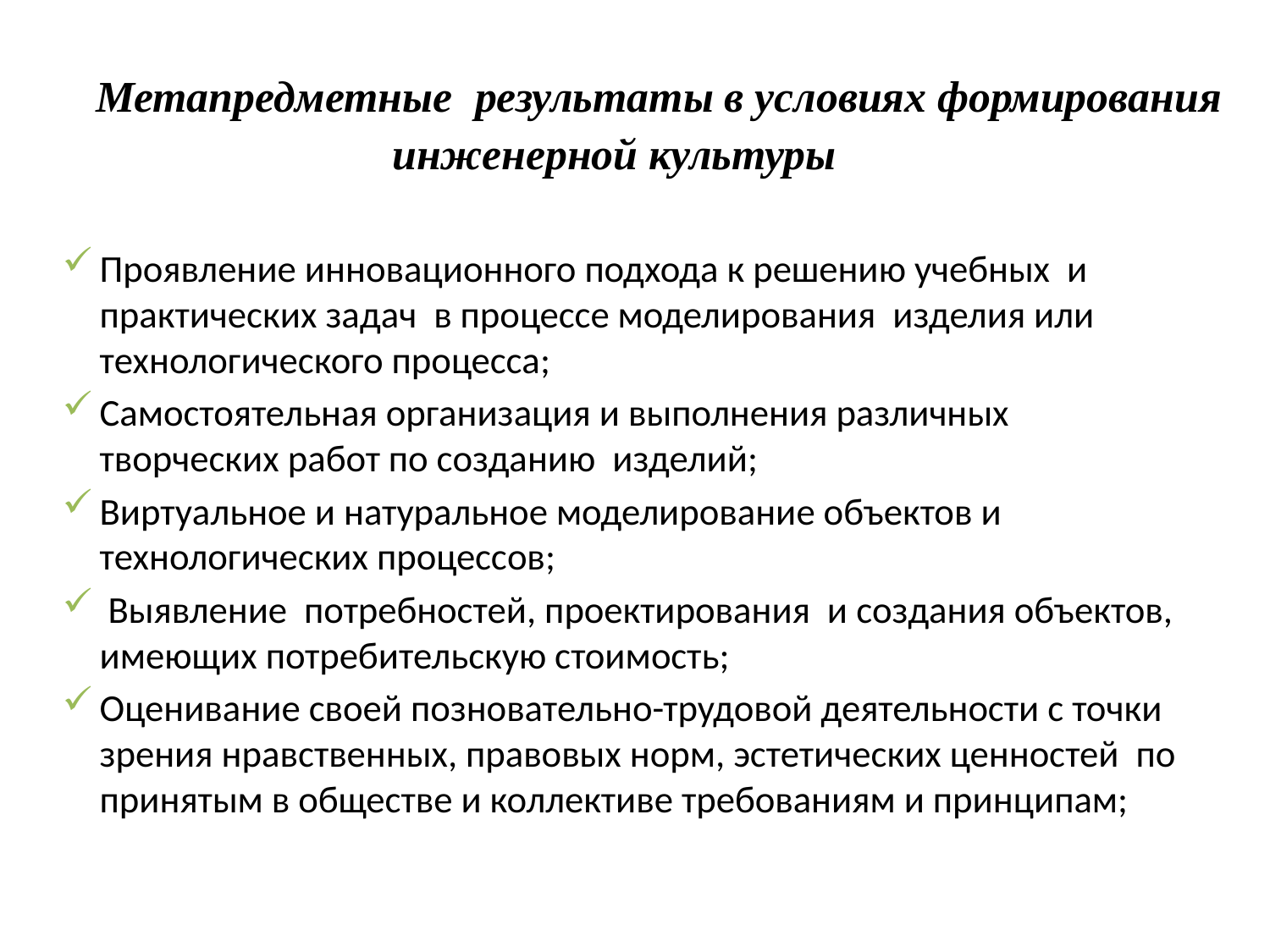

# Метапредметные  результаты в условиях формирования инженерной культуры
Проявление инновационного подхода к решению учебных  и практических задач  в процессе моделирования  изделия или технологического процесса;
Самостоятельная организация и выполнения различных творческих работ по созданию  изделий;
Виртуальное и натуральное моделирование объектов и технологических процессов;
 Выявление  потребностей, проектирования  и создания объектов, имеющих потребительскую стоимость;
Оценивание своей позновательно-трудовой деятельности с точки зрения нравственных, правовых норм, эстетических ценностей  по принятым в обществе и коллективе требованиям и принципам;